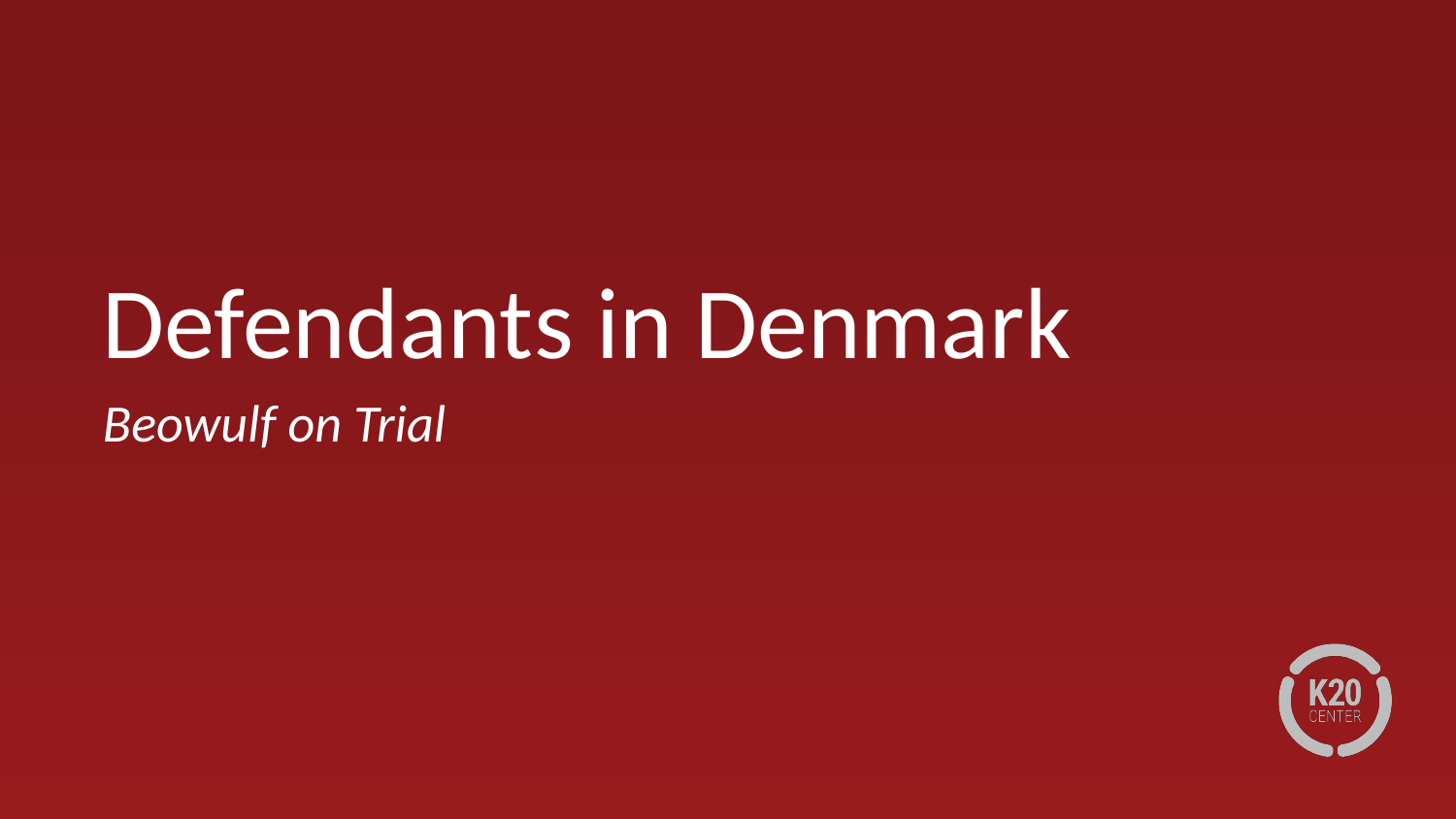

# Defendants in Denmark
Beowulf on Trial